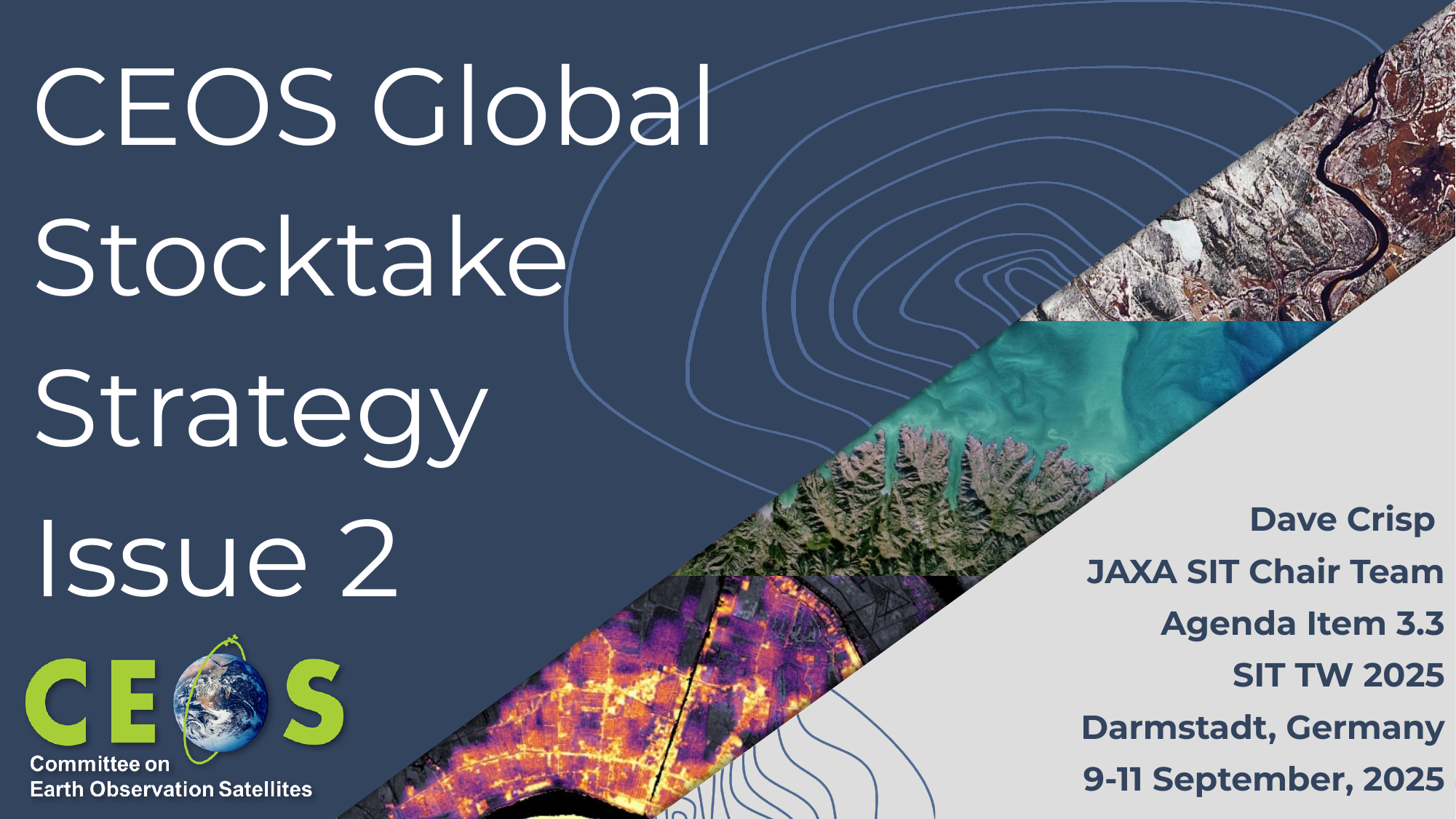

# CEOS Global Stocktake Strategy Issue 2

Dave Crisp
JAXA SIT Chair Team
Agenda Item 3.3
SIT TW 2025
Darmstadt, Germany
9-11 September, 2025